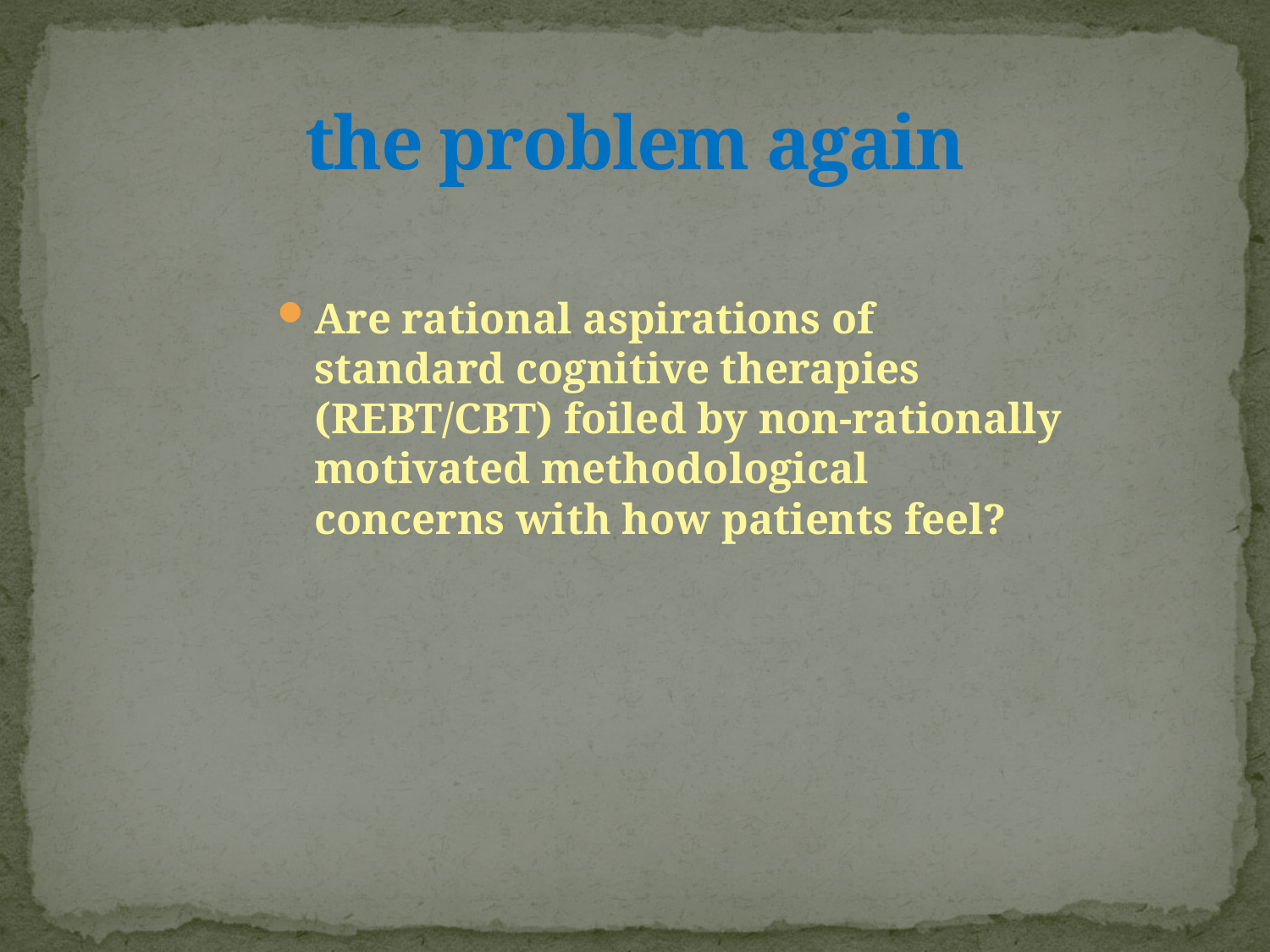

# the problem again
Are rational aspirations of standard cognitive therapies (REBT/CBT) foiled by non-rationally motivated methodological concerns with how patients feel?